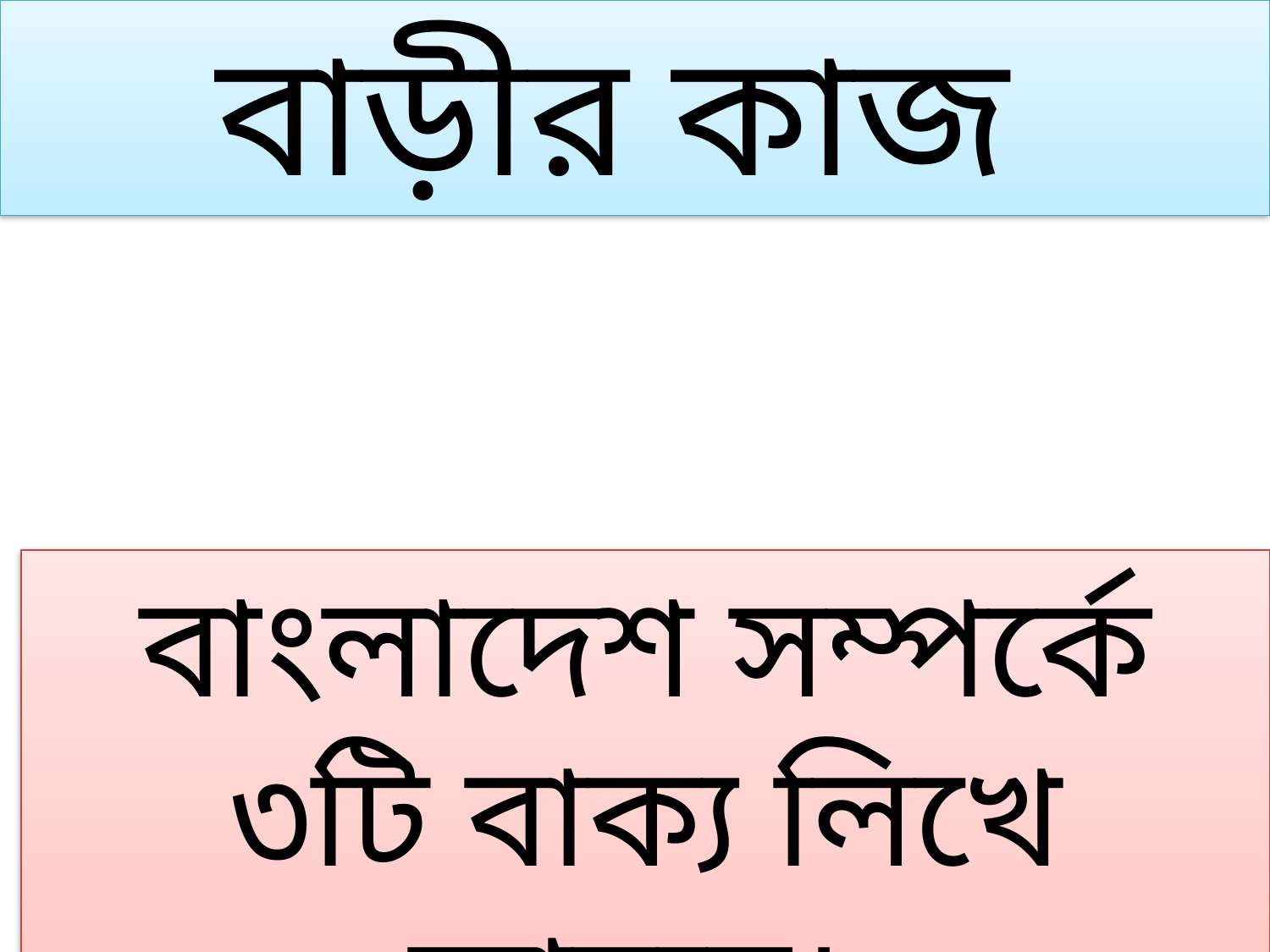

বাড়ীর কাজ
বাংলাদেশ সম্পর্কে ৩টি বাক্য লিখে আনবে।